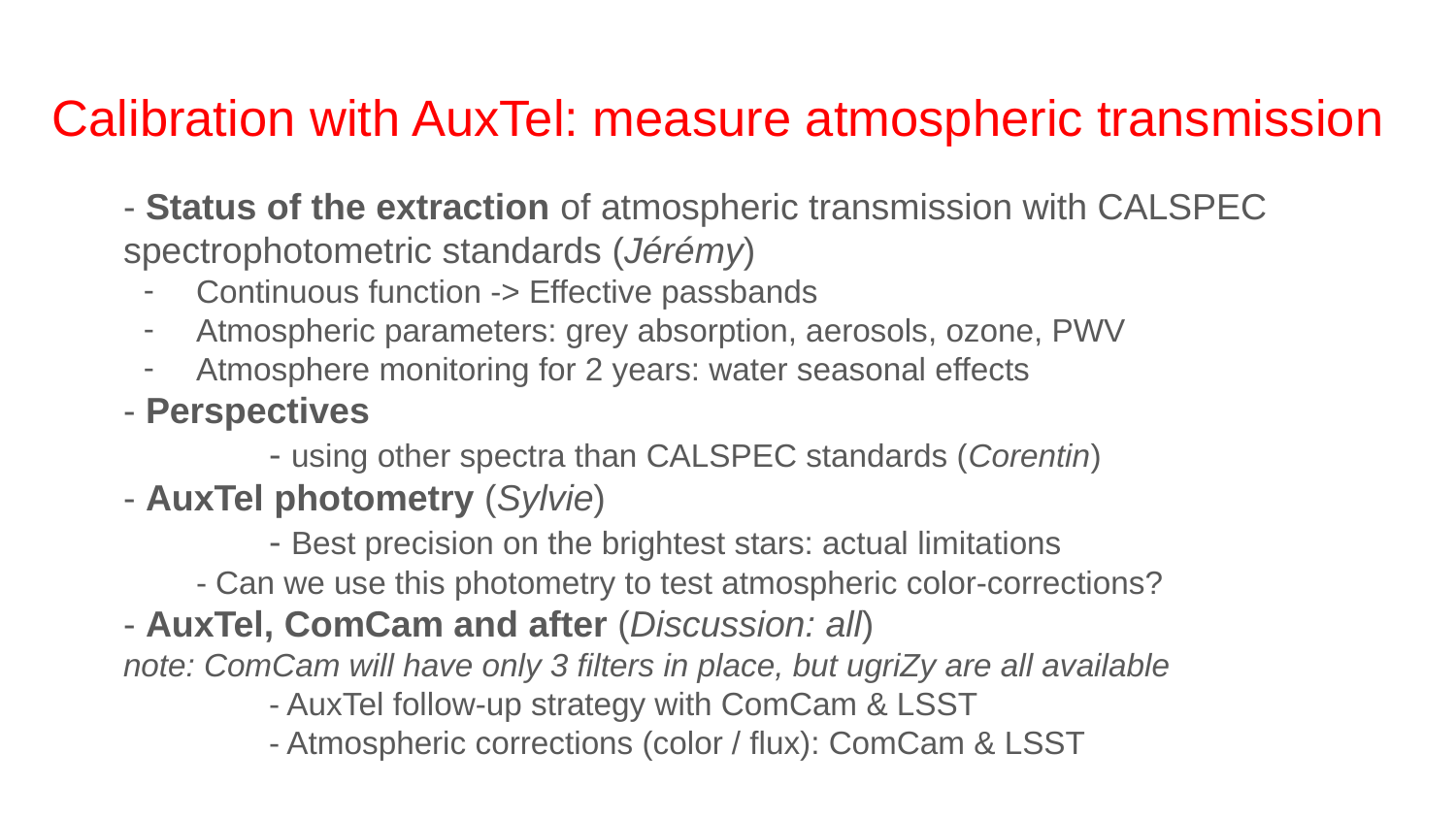

# Calibration with AuxTel: measure atmospheric transmission
- Status of the extraction of atmospheric transmission with CALSPEC spectrophotometric standards (Jérémy)
Continuous function -> Effective passbands
Atmospheric parameters: grey absorption, aerosols, ozone, PWV
Atmosphere monitoring for 2 years: water seasonal effects
- Perspectives
	- using other spectra than CALSPEC standards (Corentin)
- AuxTel photometry (Sylvie)
	- Best precision on the brightest stars: actual limitations
- Can we use this photometry to test atmospheric color-corrections?
- AuxTel, ComCam and after (Discussion: all)
note: ComCam will have only 3 filters in place, but ugriZy are all available
	- AuxTel follow-up strategy with ComCam & LSST
	- Atmospheric corrections (color / flux): ComCam & LSST